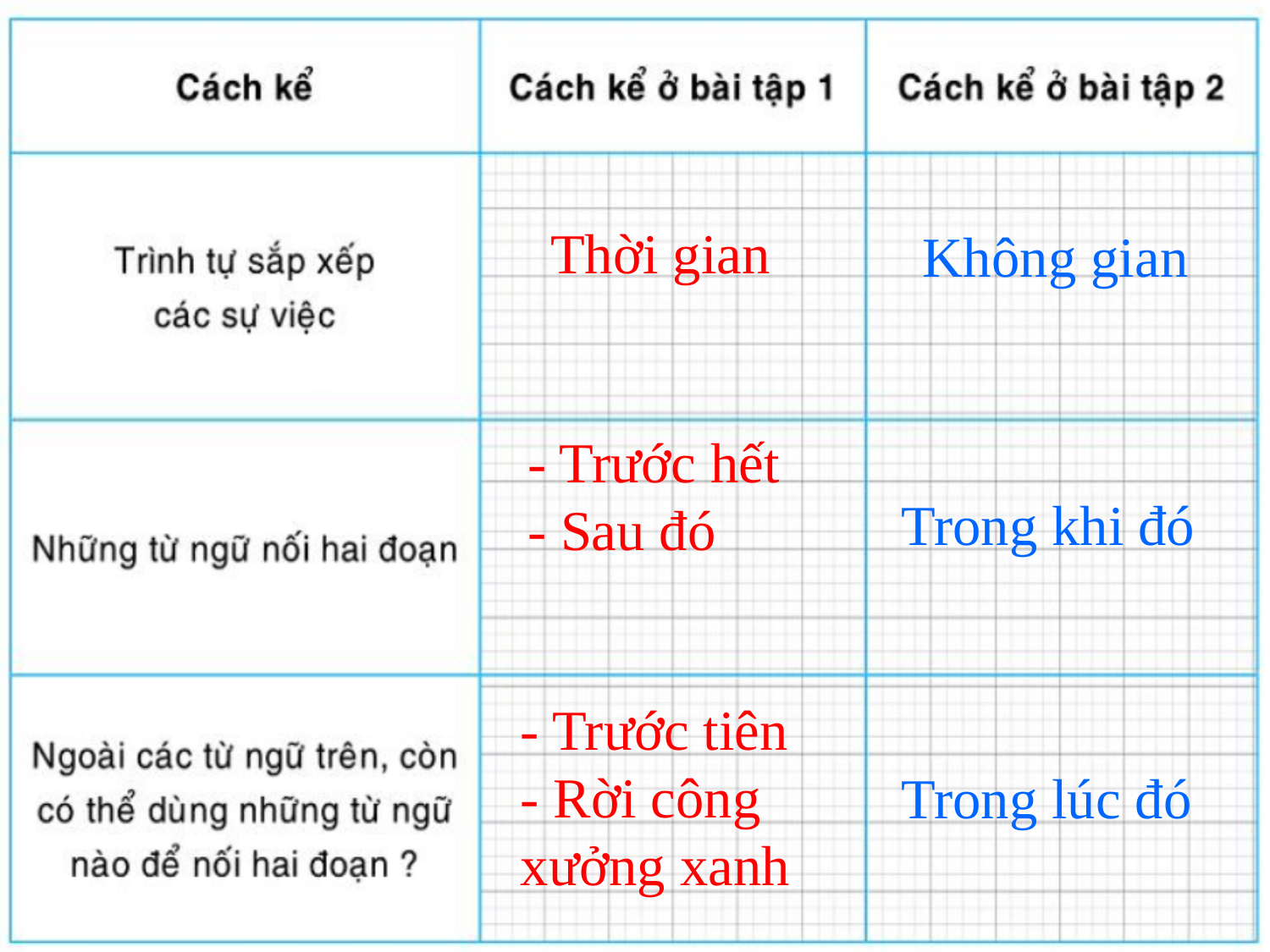

Thời gian
Không gian
- Trước hết
- Sau đó
Trong khi đó
- Trước tiên
- Rời công xưởng xanh
Trong lúc đó